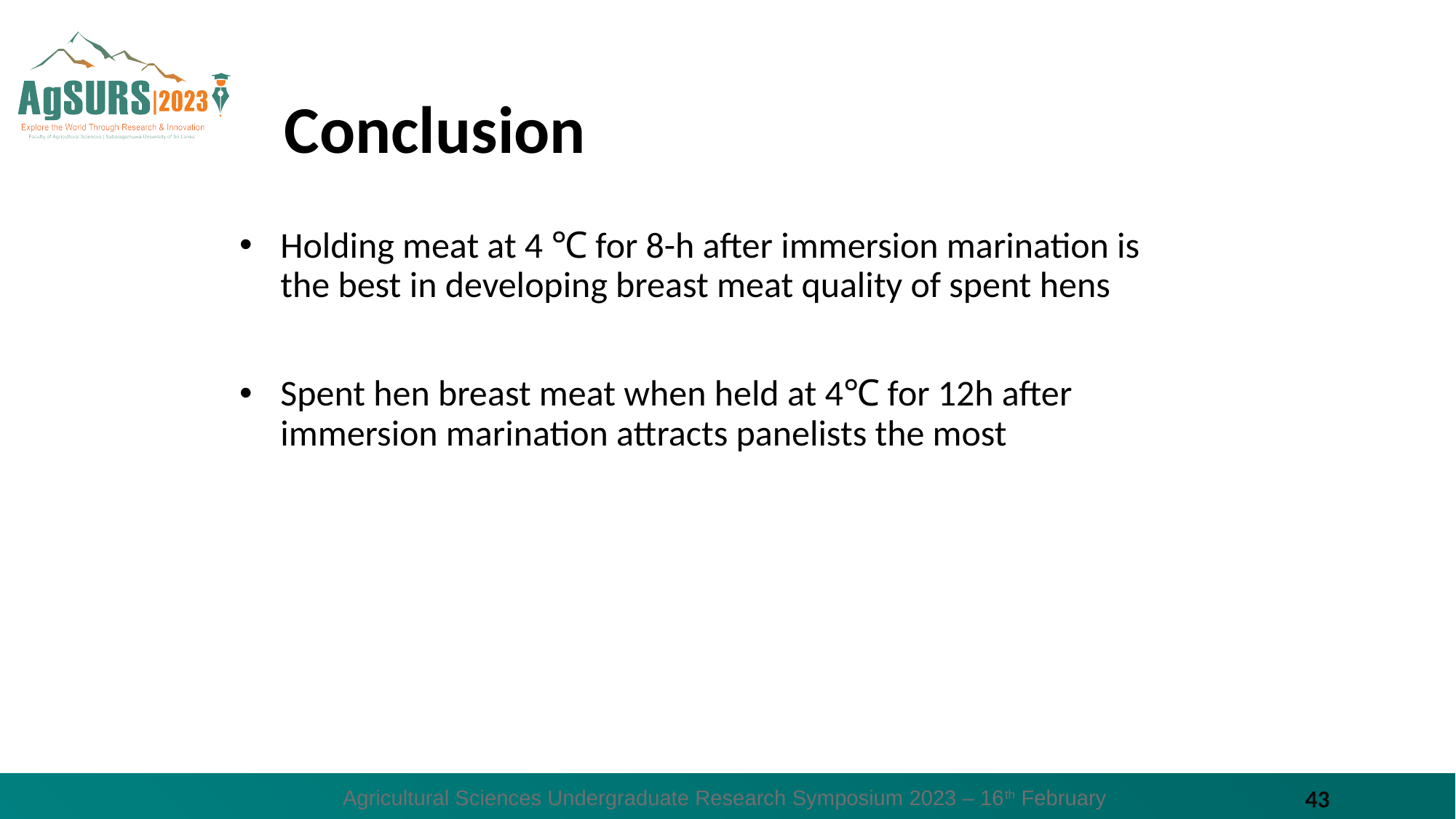

# Conclusion
Holding meat at 4 ℃ for 8-h after immersion marination is the best in developing breast meat quality of spent hens

Spent hen breast meat when held at 4℃ for 12h after immersion marination attracts panelists the most

Agricultural Sciences Undergraduate Research Symposium 2023 – 16th February
43